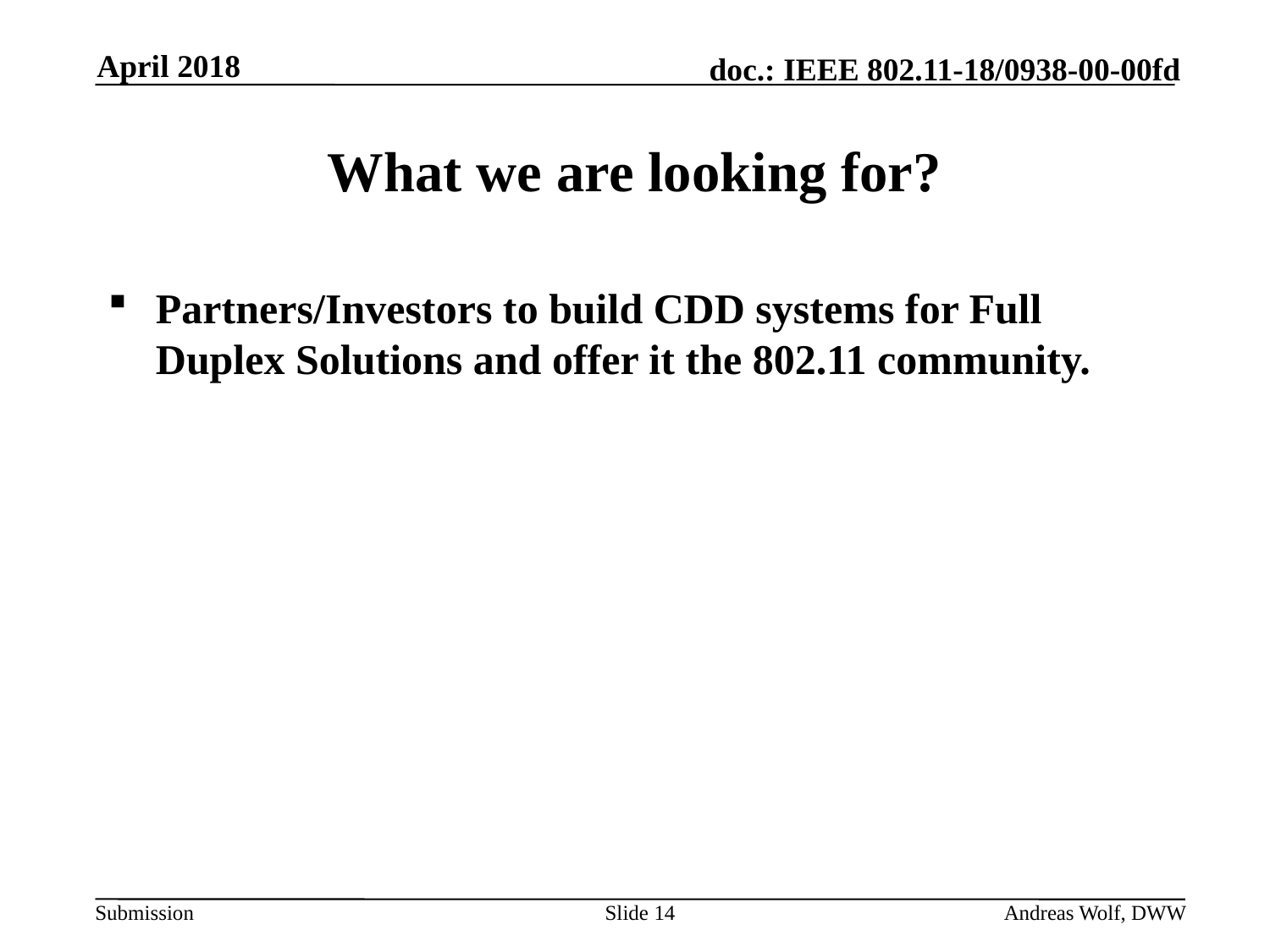

April 2018
# What we are looking for?
Partners/Investors to build CDD systems for Full Duplex Solutions and offer it the 802.11 community.
Slide 14
Andreas Wolf, DWW